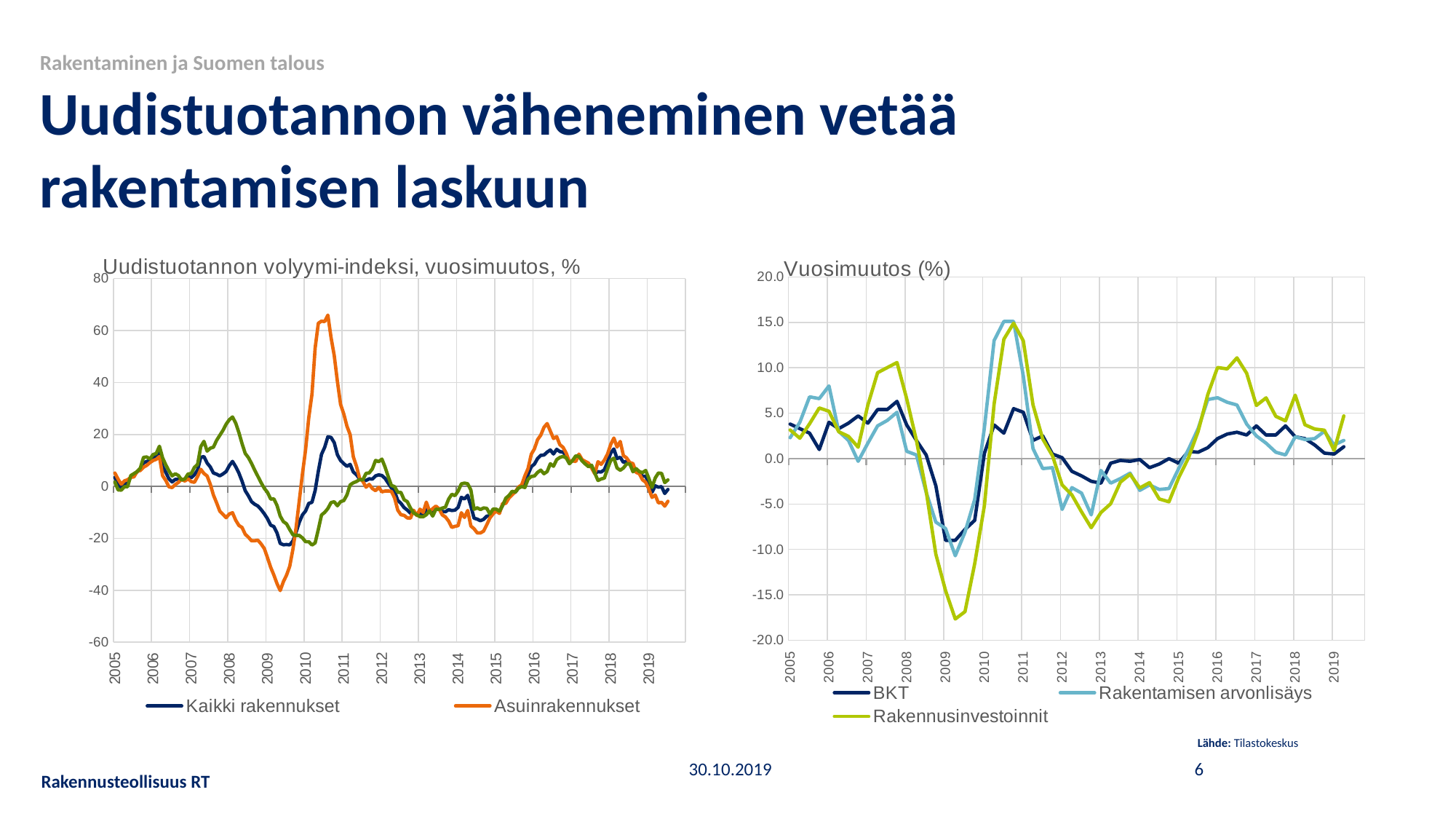

# Rakentaminen ja Suomen talous Uudistuotannon väheneminen vetää rakentamisen laskuun

### Chart: Uudistuotannon volyymi-indeksi, vuosimuutos, %

| Category | Kaikki rakennukset | Asuinrakennukset | Muut kuin Asuinrakennukset |
|---|---|---|---|
| 38353 | 3.47222222222222 | 5.13392857142858 | 1.67464114832537 |
| 38384 | 0.627352572145546 | 2.77078085642316 | -1.37499999999999 |
| 38412 | -0.403225806451628 | 0.827586206896544 | -1.4454664914586 |
| 38443 | 1.03761348897537 | 2.11360634081901 | -0.127551020408174 |
| 38473 | 1.12359550561798 | 2.55271920088791 | -0.113636363636357 |
| 38504 | 3.7864077669903 | 3.50230414746544 | 4.18367346938775 |
| 38534 | 4.24778761061947 | 3.6624203821656 | 4.92125984251969 |
| 38565 | 5.685618729097 | 5.81818181818182 | 5.71151984511133 |
| 38596 | 6.57785179017486 | 6.11951043916487 | 7.08050436469448 |
| 38626 | 9.09886264216973 | 7.39030023094688 | 11.1888111888112 |
| 38657 | 9.59031657355679 | 8.08761583824769 | 11.3285272914521 |
| 38687 | 9.88786952089705 | 9.13370998116761 | 10.5726872246696 |
| 38718 | 11.0738255033557 | 9.97876857749468 | 12.2352941176471 |
| 38749 | 11.5960099750623 | 10.4166666666667 | 12.6742712294043 |
| 38777 | 13.6302294197031 | 11.4911080711354 | 15.4666666666667 |
| 38808 | 7.70218228498074 | 4.13971539456663 | 10.9833971902938 |
| 38838 | 5.44444444444445 | 2.27272727272727 | 8.30489192263936 |
| 38869 | 2.89990645463049 | -0.178094390026717 | 5.97453476983351 |
| 38899 | 1.69779286926995 | -0.460829493087553 | 4.03377110694185 |
| 38930 | 2.68987341772152 | 0.687285223367698 | 4.85347985347985 |
| 38961 | 2.734375 | 1.56037991858886 | 4.16666666666666 |
| 38991 | 2.64635124298316 | 2.79569892473119 | 2.42587601078167 |
| 39022 | 2.46389124893797 | 2.02650038971161 | 2.86771507863091 |
| 39052 | 3.80333951762524 | 2.93356341673856 | 4.7808764940239 |
| 39083 | 3.32326283987915 | 1.83397683397684 | 4.92662473794548 |
| 39114 | 4.46927374301676 | 1.55382907880134 | 7.31158605174353 |
| 39142 | 6.29453681710213 | 3.80368098159509 | 8.4295612009238 |
| 39173 | 11.2038140643623 | 6.58385093167702 | 15.3049482163406 |
| 39203 | 11.4857744994731 | 4.97354497354498 | 17.3319327731092 |
| 39234 | 9.00000000000001 | 4.014272970562 | 13.5859519408503 |
| 39264 | 7.51252086811353 | 0.848765432098761 | 14.6979260595131 |
| 39295 | 5.16178736517719 | -3.34470989761093 | 15.1091703056769 |
| 39326 | 4.71482889733839 | -6.34602538410154 | 17.7391304347826 |
| 39356 | 4.06249999999999 | -9.55369595536961 | 19.6491228070175 |
| 39387 | 4.80928689883915 | -10.7715813598167 | 21.5827338129496 |
| 39417 | 5.71939231456657 | -12.070410729254 | 23.9543726235741 |
| 39448 | 7.99220272904484 | -10.6161137440758 | 25.6743256743257 |
| 39479 | 9.62566844919786 | -10.1639344262295 | 26.7295597484277 |
| 39508 | 7.59776536312849 | -13.0023640661939 | 24.3876464323749 |
| 39539 | 5.14469453376206 | -15.034965034965 | 20.7584830339321 |
| 39569 | 1.98487712665407 | -15.8266129032258 | 16.4726947179946 |
| 39600 | -1.66805671392827 | -18.4391080617496 | 12.693246541904 |
| 39630 | -3.64906832298138 | -19.5868400918133 | 11.0849056603774 |
| 39661 | -5.93406593406593 | -20.9745762711864 | 8.80121396054628 |
| 39692 | -6.89905591866376 | -20.8987161198288 | 6.20384047267356 |
| 39722 | -7.58258258258258 | -20.7401696222051 | 3.81231671554251 |
| 39753 | -8.93987341772153 | -22.1746575342466 | 1.40532544378699 |
| 39783 | -10.5663567202029 | -23.9275500476645 | -0.766871165644172 |
| 39814 | -12.4548736462094 | -27.4655355249205 | -2.30524642289348 |
| 39845 | -14.9268292682927 | -31.1435523114355 | -4.88006617038876 |
| 39873 | -15.472481827622 | -34.1032608695652 | -4.7945205479452 |
| 39904 | -17.940876656473 | -37.4485596707819 | -7.35537190082645 |
| 39934 | -21.9647822057461 | -40.1197604790419 | -11.4527286702536 |
| 39965 | -22.4766751484309 | -36.6982124079916 | -13.5740072202166 |
| 39995 | -22.4012892828364 | -34.1579448144624 | -14.4373673036093 |
| 40026 | -22.5077881619938 | -30.7417336907954 | -16.6666666666667 |
| 40057 | -20.9828393135725 | -24.165915238954 | -18.6369958275383 |
| 40087 | -17.6279447603574 | -15.8560311284047 | -18.9265536723164 |
| 40118 | -13.8140747176368 | -5.5005500550055 | -18.8913202042305 |
| 40148 | -10.9640831758034 | 4.88721804511279 | -19.8608964451314 |
| 40179 | -9.48453608247423 | 14.1812865497076 | -21.3181448331977 |
| 40210 | -6.53669724770642 | 26.5017667844523 | -21.304347826087 |
| 40238 | -6.14250614250614 | 35.4639175257732 | -22.5719424460432 |
| 40269 | -1.61490683229813 | 53.2894736842105 | -21.7662801070473 |
| 40299 | 5.81947743467932 | 62.8 | -16.5798611111111 |
| 40330 | 12.363238512035 | 63.6212624584717 | -11.0275689223058 |
| 40360 | 15.0571131879543 | 63.4393063583815 | -10.0082712985939 |
| 40391 | 19.0954773869347 | 65.9354838709677 | -8.53556485355649 |
| 40422 | 18.8548864758144 | 57.3127229488704 | -6.23931623931624 |
| 40452 | 16.8639053254438 | 50.4046242774566 | -5.92334494773519 |
| 40483 | 12.1975806451613 | 40.3958090803259 | -7.46402877697841 |
| 40513 | 9.97876857749468 | 31.5412186379928 | -5.88235294117648 |
| 40544 | 8.76993166287016 | 27.9129321382843 | -5.48086866597725 |
| 40575 | 7.73006134969325 | 23.1843575418995 | -3.31491712707182 |
| 40603 | 8.50785340314136 | 19.9391171993912 | 0.580720092915215 |
| 40634 | 5.55555555555554 | 11.4449213161659 | 1.36830102622577 |
| 40664 | 4.48933782267116 | 7.73955773955774 | 1.87304890738815 |
| 40695 | 2.82375851996104 | 3.04568527918782 | 2.62910798122065 |
| 40725 | 2.25631768953069 | 1.94518125552609 | 2.48161764705883 |
| 40756 | 2.27848101265823 | -0.311041990668745 | 5.032021957914 |
| 40787 | 2.90697674418605 | 0.755857898715042 | 5.19598906107566 |
| 40817 | 2.78481012658228 | -0.845503458877782 | 6.75925925925926 |
| 40848 | 4.04312668463612 | -1.65837479270315 | 10.0097181729835 |
| 40878 | 4.44015444015445 | -0.363306085376922 | 9.52868852459018 |
| 40909 | 4.18848167539267 | -2.10210210210211 | 10.5032822757112 |
| 40940 | 3.0751708428246 | -1.81405895691611 | 7.42857142857143 |
| 40969 | 1.20627261761158 | -1.77664974619288 | 3.69515011547344 |
| 41000 | -0.598086124401914 | -1.92554557124519 | 0.337457817772775 |
| 41030 | -2.0408163265306 | -4.44697833523376 | -0.102145045965279 |
| 41061 | -5.39772727272726 | -9.16256157635468 | -2.28728270814273 |
| 41091 | -6.53133274492497 | -10.928013876843 | -2.33183856502242 |
| 41122 | -8.16831683168317 | -11.1544461778471 | -5.13937282229964 |
| 41153 | -9.12025827280065 | -12.1530382595649 | -5.89254766031197 |
| 41183 | -10.3448275862069 | -12.2480620155039 | -8.32610581092801 |
| 41214 | -9.75820379965457 | -9.19055649241146 | -10.2473498233216 |
| 41244 | -11.090573012939 | -11.2123974475843 | -10.9448082319925 |
| 41275 | -10.3517587939698 | -8.79345603271983 | -11.6831683168317 |
| 41306 | -10.939226519337 | -10.0461893764434 | -11.7021276595745 |
| 41334 | -8.70083432657927 | -6.07235142118863 | -10.913140311804 |
| 41365 | -9.50661853188928 | -9.68586387434556 | -9.4170403587444 |
| 41395 | -10.3070175438597 | -8.59188544152745 | -11.4519427402863 |
| 41426 | -8.30830830830832 | -7.59219088937093 | -8.80149812734082 |
| 41456 | -8.78186968838528 | -8.66601752677703 | -8.90725436179982 |
| 41487 | -9.70350404312668 | -10.9745390693591 | -8.356290174472 |
| 41518 | -9.76909413854352 | -11.7847993168232 | -8.0110497237569 |
| 41548 | -8.97435897435897 | -13.339222614841 | -4.91958372753075 |
| 41579 | -9.28229665071771 | -15.7845868152275 | -3.0511811023622 |
| 41609 | -9.14760914760914 | -15.4004106776181 | -3.57142857142858 |
| 41640 | -8.07174887892377 | -15.1345291479821 | -1.79372197309418 |
| 41671 | -4.2183622828784 | -10.1412066752247 | 0.963855421686744 |
| 41699 | -4.8302872062663 | -11.9669876203576 | 1.25 |
| 41730 | -3.45744680851065 | -9.27536231884058 | 0.990099009900987 |
| 41760 | -7.57946210268949 | -15.2741514360313 | -1.38568129330253 |
| 41791 | -12.2270742358078 | -16.3145539906103 | -8.82956878850104 |
| 41821 | -12.6293995859213 | -17.910447761194 | -8.26612903225807 |
| 41852 | -13.2338308457711 | -17.948717948718 | -8.91783567134268 |
| 41883 | -12.6968503937008 | -17.2313649564376 | -8.30830830830832 |
| 41913 | -11.4688128772636 | -14.7808358817533 | -8.45771144278607 |
| 41944 | -11.2869198312236 | -12.1278941565601 | -10.6598984771574 |
| 41974 | -9.61098398169337 | -10.5582524271845 | -8.71459694989107 |
| 42005 | -9.14634146341463 | -9.51122853368561 | -8.78995433789953 |
| 42036 | -9.84455958549224 | -10.4285714285714 | -9.54653937947494 |
| 42064 | -7.13305898491084 | -6.5625 | -7.40740740740741 |
| 42095 | -5.37190082644627 | -6.54952076677317 | -4.53431372549018 |
| 42125 | -3.83597883597882 | -4.46841294298922 | -3.51288056206089 |
| 42156 | -2.363184079602 | -3.2258064516129 | -1.91441441441442 |
| 42186 | -2.25118483412323 | -2.07792207792207 | -2.1978021978022 |
| 42217 | -0.458715596330282 | -0.240384615384619 | -0.660066006600669 |
| 42248 | 0.225479143179259 | 0.584795321637427 | -0.10917030567685 |
| 42278 | 1.5909090909091 | 4.06698564593302 | -0.434782608695658 |
| 42309 | 4.51843043995245 | 6.900878293601 | 2.72727272727273 |
| 42339 | 7.59493670886076 | 12.3473541383989 | 3.81861575178998 |
| 42370 | 8.59060402684564 | 14.4525547445256 | 4.00500625782226 |
| 42401 | 10.7758620689655 | 18.0223285486443 | 5.40897097625331 |
| 42430 | 11.9645494830133 | 19.7324414715719 | 6.26666666666667 |
| 42461 | 12.0815138282387 | 22.7350427350427 | 4.8780487804878 |
| 42491 | 13.2049518569463 | 24.1935483870968 | 5.70388349514562 |
| 42522 | 14.0127388535032 | 21.304347826087 | 8.72560275545351 |
| 42552 | 12.4848484848485 | 18.4350132625995 | 7.75280898876405 |
| 42583 | 14.2857142857143 | 19.1566265060241 | 10.2990033222591 |
| 42614 | 13.3858267716535 | 16.046511627907 | 11.1475409836066 |
| 42644 | 13.1991051454139 | 15.0574712643678 | 11.5720524017467 |
| 42675 | 11.8316268486917 | 12.7934272300469 | 10.9513274336283 |
| 42705 | 9.17647058823529 | 9.54106280193237 | 8.73563218390804 |
| 42736 | 9.88875154511743 | 9.82142857142856 | 9.98796630565585 |
| 42767 | 10.7652399481193 | 9.59459459459459 | 11.7647058823529 |
| 42795 | 12.0052770448549 | 12.4301675977654 | 11.543287327478 |
| 42826 | 10.0 | 10.3064066852368 | 9.79192166462668 |
| 42856 | 8.99149453219928 | 9.61038961038962 | 8.61079219288175 |
| 42887 | 8.15642458100558 | 8.96057347670251 | 7.60295670538543 |
| 42917 | 7.65086206896553 | 7.0548712206047 | 8.13347236704901 |
| 42948 | 5.04032258064516 | 4.85338725985844 | 5.12048192771085 |
| 42979 | 5.65476190476191 | 9.5190380761523 | 2.26155358898721 |
| 43009 | 5.53359683794466 | 8.49150849150849 | 2.83757338551858 |
| 43040 | 6.40895218718209 | 10.0936524453694 | 3.19042871385843 |
| 43070 | 9.375 | 12.4586549062845 | 6.76532769556026 |
| 43101 | 12.8233970753656 | 16.144018583043 | 9.9562363238512 |
| 43132 | 14.4028103044496 | 18.6189889025894 | 10.8622620380739 |
| 43160 | 10.718492343934 | 15.1552795031056 | 7.08661417322834 |
| 43191 | 11.2160566706021 | 17.2979797979798 | 6.24303232998884 |
| 43221 | 9.2530657748049 | 11.8483412322275 | 7.08245243128964 |
| 43252 | 9.7107438016529 | 10.9649122807018 | 8.63591756624141 |
| 43282 | 8.80880880880881 | 9.2050209205021 | 8.67888138862102 |
| 43313 | 7.10172744721688 | 8.77531340405014 | 5.63514804202482 |
| 43344 | 6.19718309859154 | 5.39798719121684 | 6.82692307692307 |
| 43374 | 5.3370786516854 | 4.8802946593002 | 5.70884871550904 |
| 43405 | 3.91969407265775 | 2.55198487712666 | 5.31400966183575 |
| 43435 | 3.94088669950739 | 1.56862745098039 | 6.13861386138614 |
| 43466 | 1.19641076769691 | -1.0 | 3.08457711442786 |
| 43497 | -2.2517911975435 | -4.26195426195427 | -0.40404040404041 |
| 43525 | 0.212765957446812 | -3.34412081984898 | 3.2563025210084 |
| 43556 | -0.318471337579615 | -6.35091496232509 | 5.14165792235048 |
| 43586 | -0.102040816326525 | -6.14406779661018 | 5.03455083909182 |
| 43617 | -2.73069679849341 | -7.60869565217392 | 1.4453477868112 |
| 43647 | -1.19595216191352 | -5.74712643678161 | 2.48447204968944 |
| 43678 | None | None | None |
| 43709 | None | None | None |
| 43739 | None | None | None |
| 43770 | None | None | None |
| 43800 | None | None | None |

### Chart: Vuosimuutos (%)

| Category | BKT | Rakentamisen arvonlisäys | Rakennusinvestoinnit |
|---|---|---|---|
| 38353 | 3.8 | 2.3 | 3.1498980915323203 |
| 38443 | 3.3 | 4.0 | 2.2435317532115056 |
| 38534 | 2.8 | 6.8 | 3.828788152429114 |
| 38626 | 1.0 | 6.6 | 5.572478050528587 |
| 38718 | 4.0 | 8.0 | 5.20926890605354 |
| 38808 | 3.3 | 3.0 | 2.9552291629800087 |
| 38899 | 3.9 | 2.0 | 2.452600452252568 |
| 38991 | 4.7 | -0.3 | 1.2559402579769159 |
| 39083 | 3.9 | 1.7 | 5.907461157589203 |
| 39173 | 5.4 | 3.6 | 9.453420419388095 |
| 39264 | 5.4 | 4.2 | 10.016977928692695 |
| 39356 | 6.3 | 5.1 | 10.57660073751257 |
| 39448 | 3.7 | 0.8 | 6.577462518136394 |
| 39539 | 2.0 | 0.4 | 1.9943467336683403 |
| 39630 | 0.4 | -3.7 | -3.5648148148148087 |
| 39722 | -3.0 | -7.0 | -10.535091708352283 |
| 39814 | -9.0 | -7.7 | -14.536378762668278 |
| 39904 | -9.0 | -10.7 | -17.65973826020015 |
| 39995 | -7.8 | -8.1 | -16.85069611137783 |
| 40087 | -6.8 | -4.5 | -11.572348356489329 |
| 40179 | 0.6 | 3.4 | -5.168141592920369 |
| 40269 | 3.7 | 13.0 | 6.020942408376959 |
| 40360 | 2.8 | 15.1 | 13.144726712856048 |
| 40452 | 5.5 | 15.1 | 14.907070319984673 |
| 40544 | 5.1 | 9.1 | 12.971257932064207 |
| 40634 | 2.0 | 1.1 | 5.9082892416225805 |
| 40725 | 2.5 | -1.1 | 2.1602313318591584 |
| 40817 | 0.5 | -1.0 | 0.31682507920627845 |
| 40909 | 0.1 | -5.6 | -2.907649099620012 |
| 41000 | -1.4 | -3.2 | -3.99666944213155 |
| 41091 | -1.9 | -3.8 | -5.860805860805854 |
| 41183 | -2.5 | -6.2 | -7.613031914893625 |
| 41275 | -2.7 | -1.3 | -5.938403947592318 |
| 41365 | -0.5 | -2.7 | -4.978317432784051 |
| 41456 | -0.2 | -2.2 | -2.5999292536257537 |
| 41548 | -0.3 | -1.6 | -1.727240014393657 |
| 41640 | -0.1 | -3.5 | -3.2380607814761255 |
| 41730 | -1.0 | -2.9 | -2.6469514421321616 |
| 41821 | -0.6 | -3.4 | -4.448883239513344 |
| 41913 | 0.0 | -3.3 | -4.760161113145381 |
| 42005 | -0.5 | -1.1 | -2.112544400822578 |
| 42095 | 0.8 | 1.0 | 0.05625351584473998 |
| 42186 | 0.7 | 3.3 | 2.983656404408965 |
| 42278 | 1.2 | 6.5 | 7.054978854286821 |
| 42370 | 2.2 | 6.7 | 10.026737967914436 |
| 42461 | 2.7 | 6.2 | 9.876311844077962 |
| 42552 | 2.9 | 5.9 | 11.09060712308544 |
| 42644 | 2.6 | 3.8 | 9.391273119051903 |
| 42736 | 3.6 | 2.5 | 5.849678875195289 |
| 42826 | 2.6 | 1.7 | 6.6859969298993684 |
| 42917 | 2.6 | 0.7 | 4.651162790697675 |
| 43009 | 3.6 | 0.4 | 4.152987524622443 |
| 43101 | 2.4 | 2.4 | 6.985897015414881 |
| 43191 | 2.2 | 2.1 | 3.7250199840127887 |
| 43282 | 1.5 | 2.2 | 3.2539682539682606 |
| 43374 | 0.6 | 3.0 | 3.13 |
| 43466 | 0.5 | 1.5 | 0.9 |
| 43556 | 1.3 | 2.0 | 4.7 |
| 43647 | None | None | None |
| 43739 | None | None | None |
Lähde: Tilastokeskus
Rakennusteollisuus RT
30.10.2019
6
6